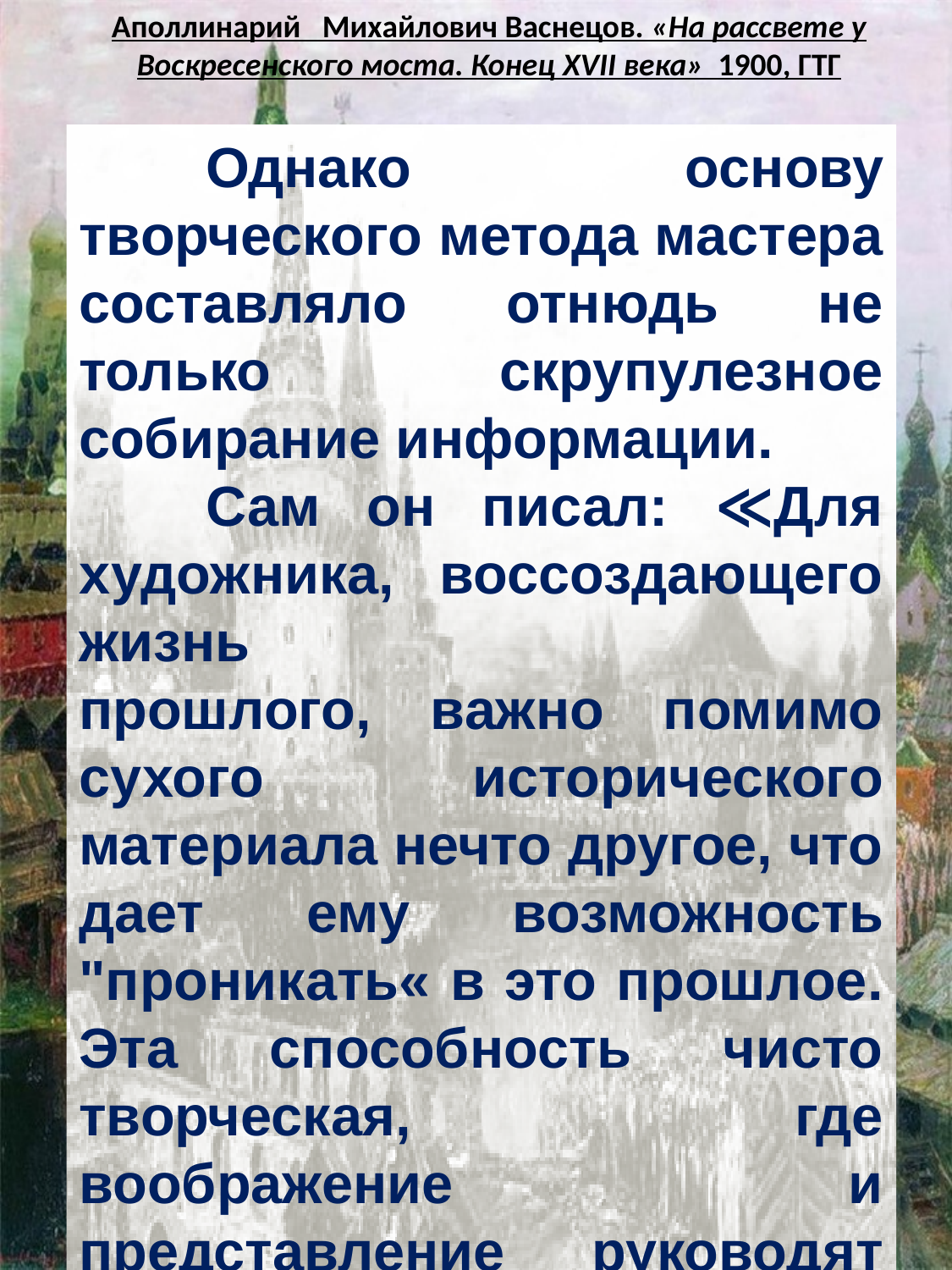

Аполлинарий   Михайлович Васнецов. «На рассвете у Воскресенского моста. Конец XVII века»  1900, ГТГ
	Однако основу творческого метода мастера составляло отнюдь не только скрупулезное собирание информации.
	Сам он писал: ≪Для художника, воссоздающего жизнь
прошлого, важно помимо сухого исторического материала нечто другое, что дает ему возможность "проникать« в это прошлое. Эта способность чисто творческая, где воображение и представление руководят работой художника несравненно в большей степени, чем какой бы то ни было сухой материал...»